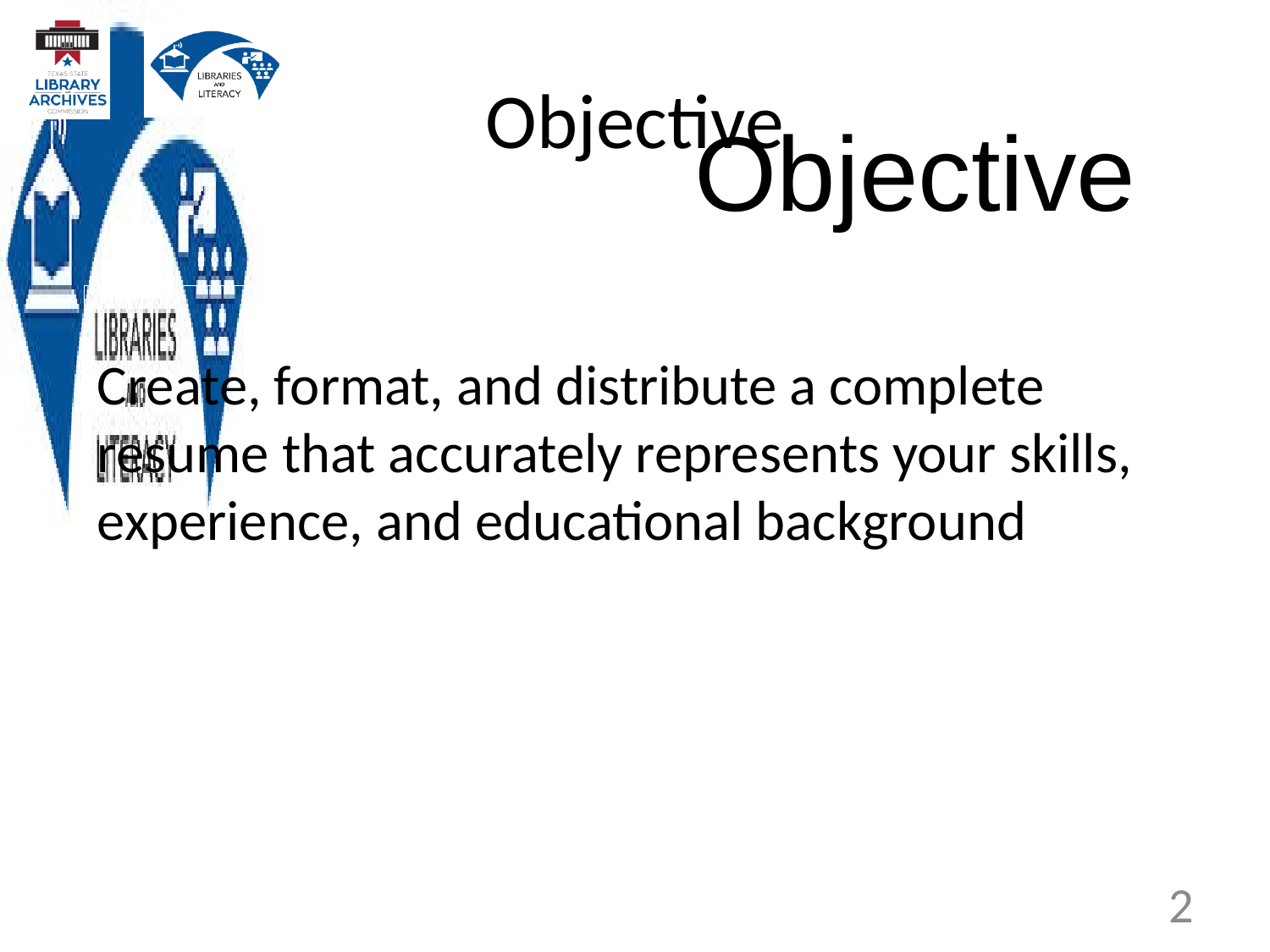

# Objective
Objective
Create, format, and distribute a complete resume that accurately represents your skills, experience, and educational background

2